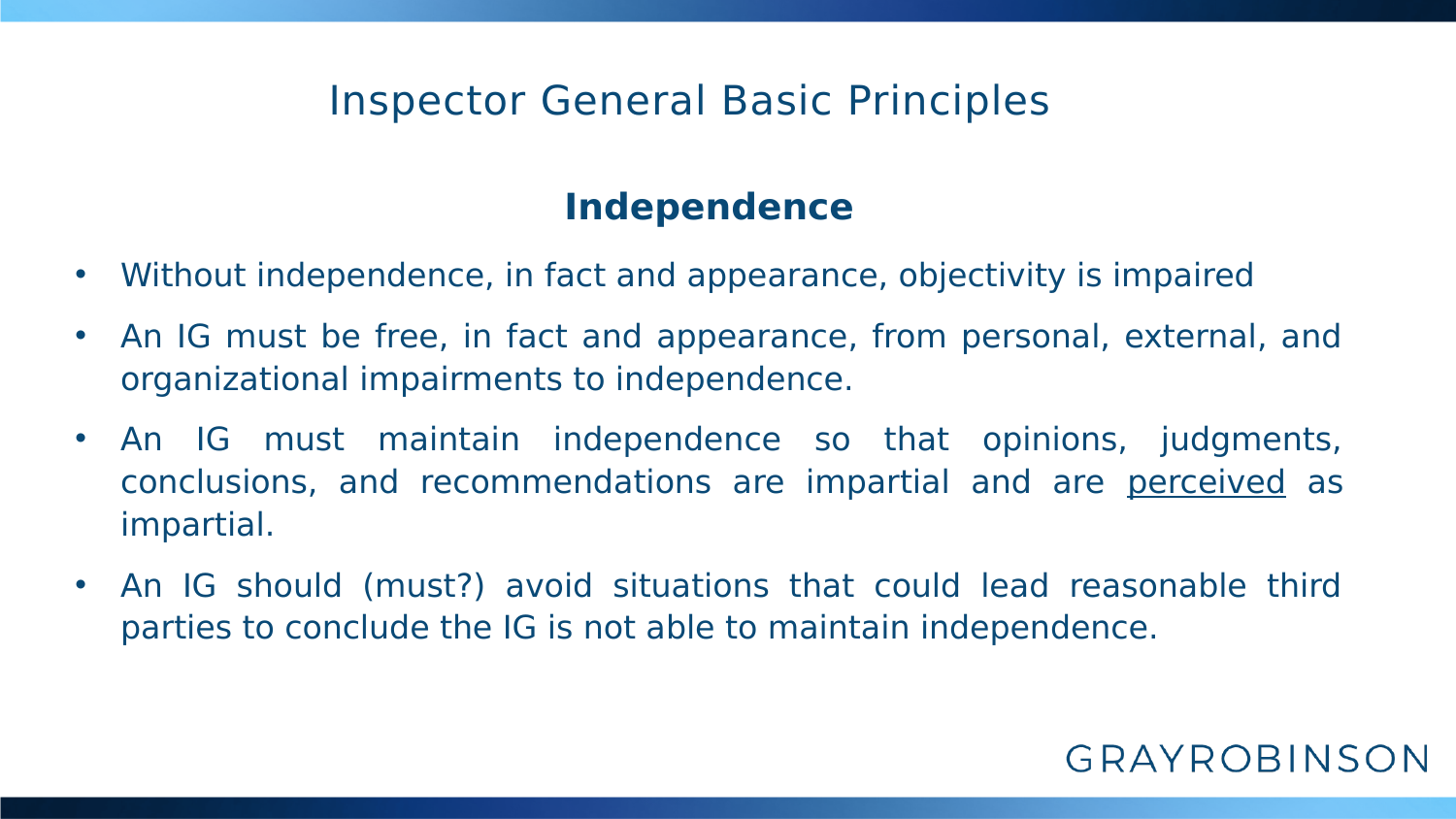

# Inspector General Basic Principles

Independence
Without independence, in fact and appearance, objectivity is impaired
An IG must be free, in fact and appearance, from personal, external, and organizational impairments to independence.
An IG must maintain independence so that opinions, judgments, conclusions, and recommendations are impartial and are perceived as impartial.
An IG should (must?) avoid situations that could lead reasonable third parties to conclude the IG is not able to maintain independence.